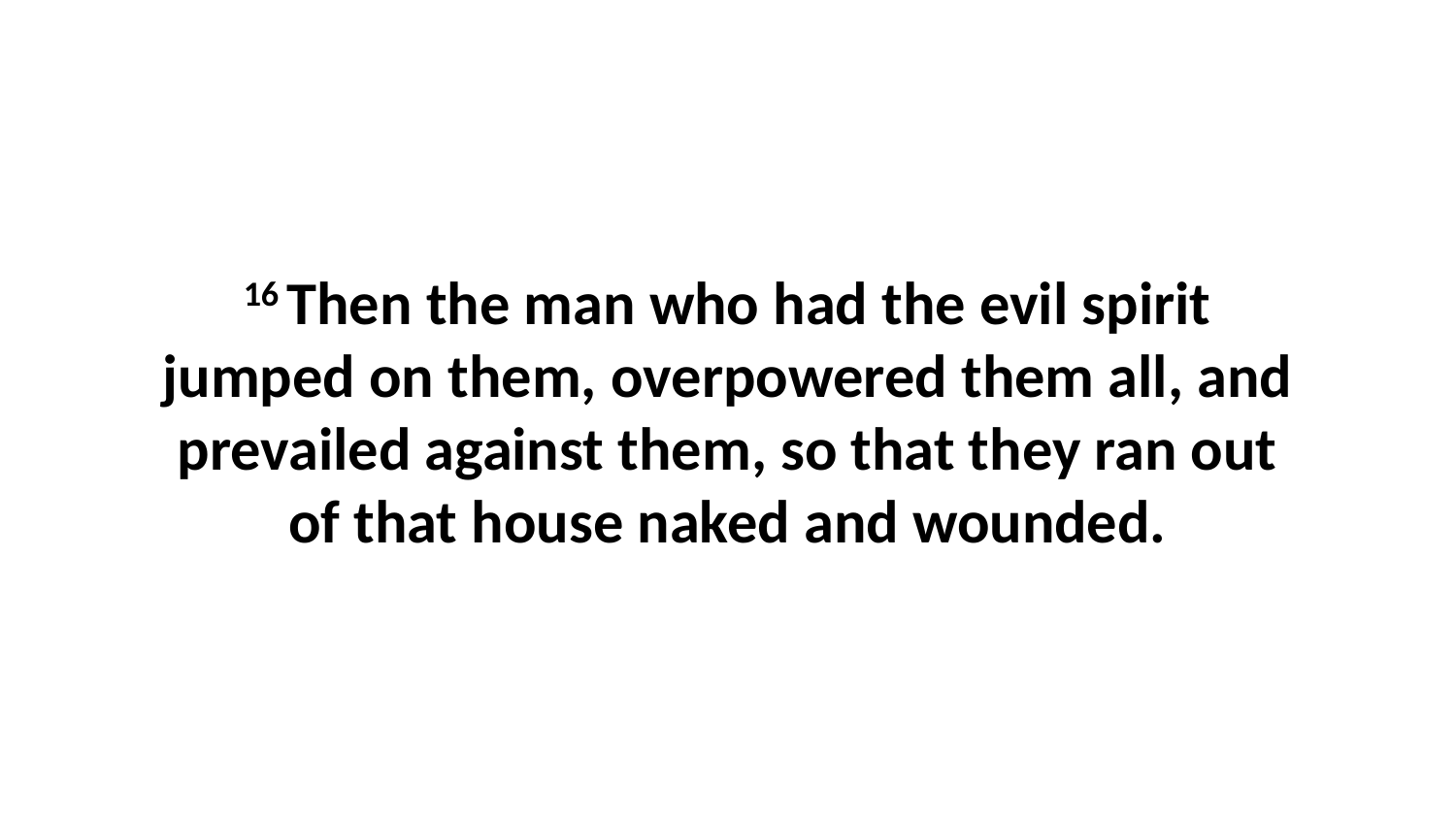

16 Then the man who had the evil spirit jumped on them, overpowered them all, and prevailed against them, so that they ran out of that house naked and wounded.